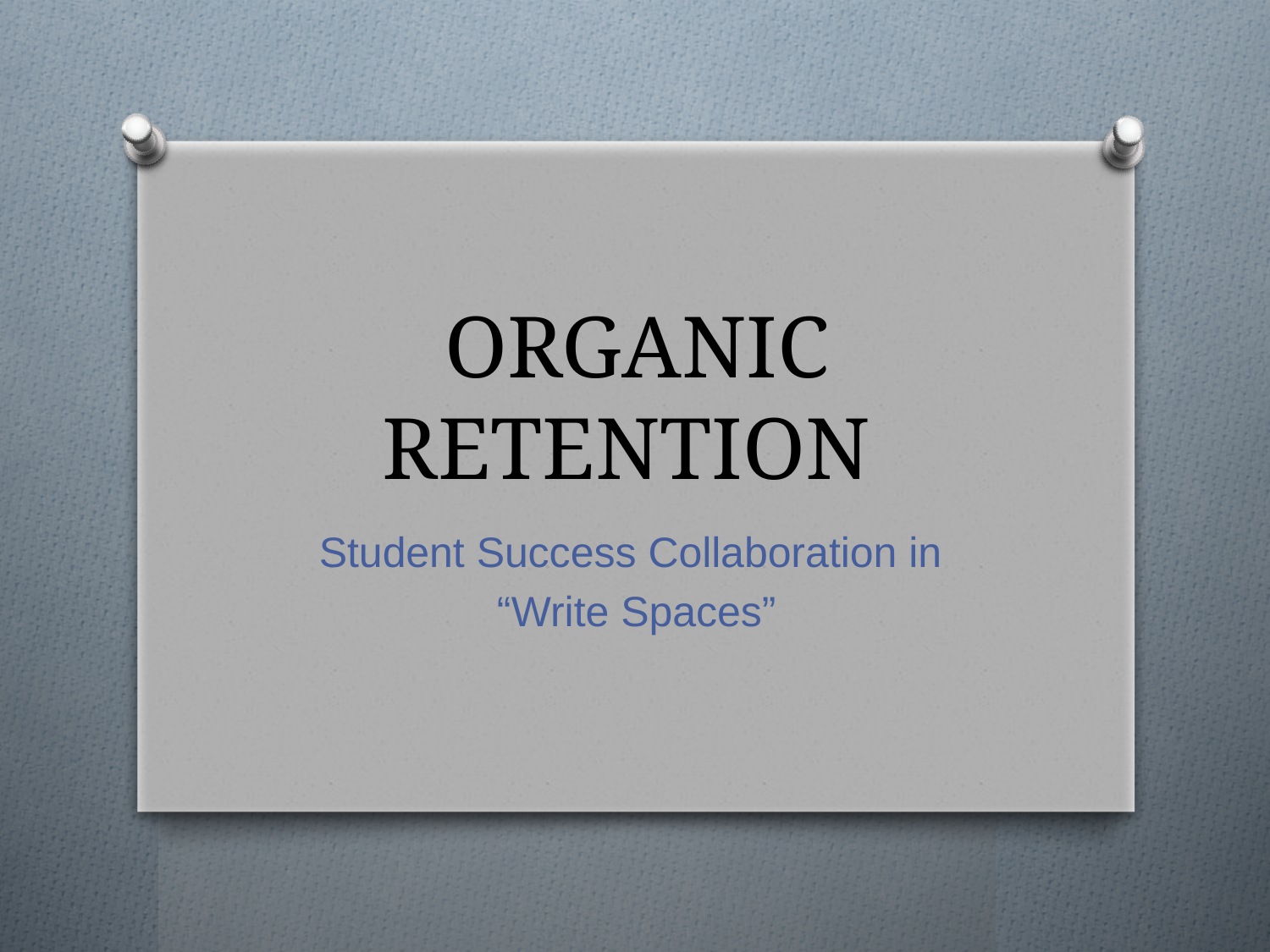

# ORGANIC RETENTION
Student Success Collaboration in
“Write Spaces”